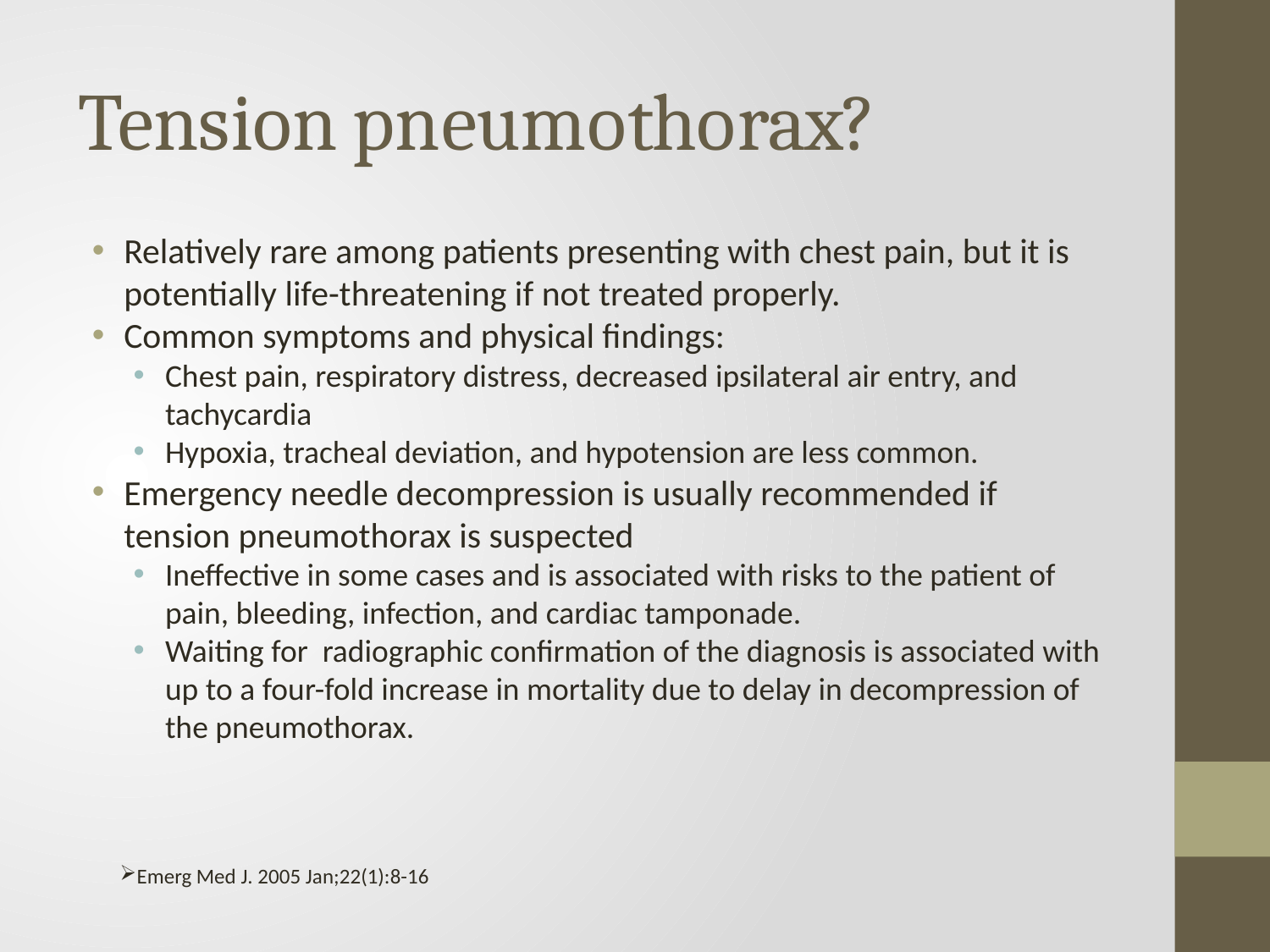

# Tension pneumothorax?
Relatively rare among patients presenting with chest pain, but it is potentially life-threatening if not treated properly.
Common symptoms and physical findings:
Chest pain, respiratory distress, decreased ipsilateral air entry, and tachycardia
Hypoxia, tracheal deviation, and hypotension are less common.
Emergency needle decompression is usually recommended if tension pneumothorax is suspected
Ineffective in some cases and is associated with risks to the patient of pain, bleeding, infection, and cardiac tamponade.
Waiting for  radiographic confirmation of the diagnosis is associated with up to a four-fold increase in mortality due to delay in decompression of the pneumothorax.

Emerg Med J. 2005 Jan;22(1):8-16